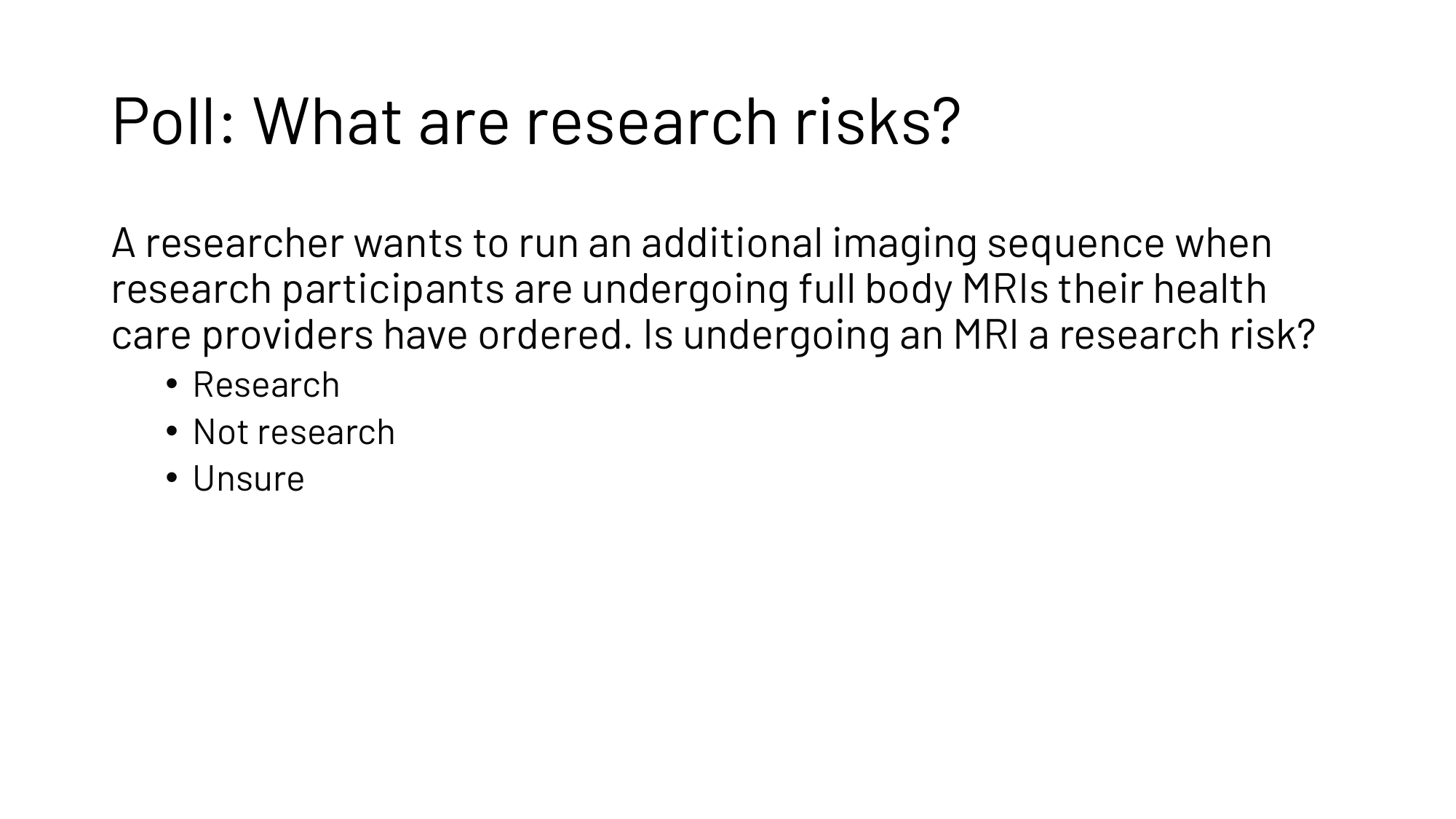

# Poll: What are research risks?
A researcher wants to run an additional imaging sequence when research participants are undergoing full body MRIs their health care providers have ordered. Is undergoing an MRI a research risk?
Research
Not research
Unsure